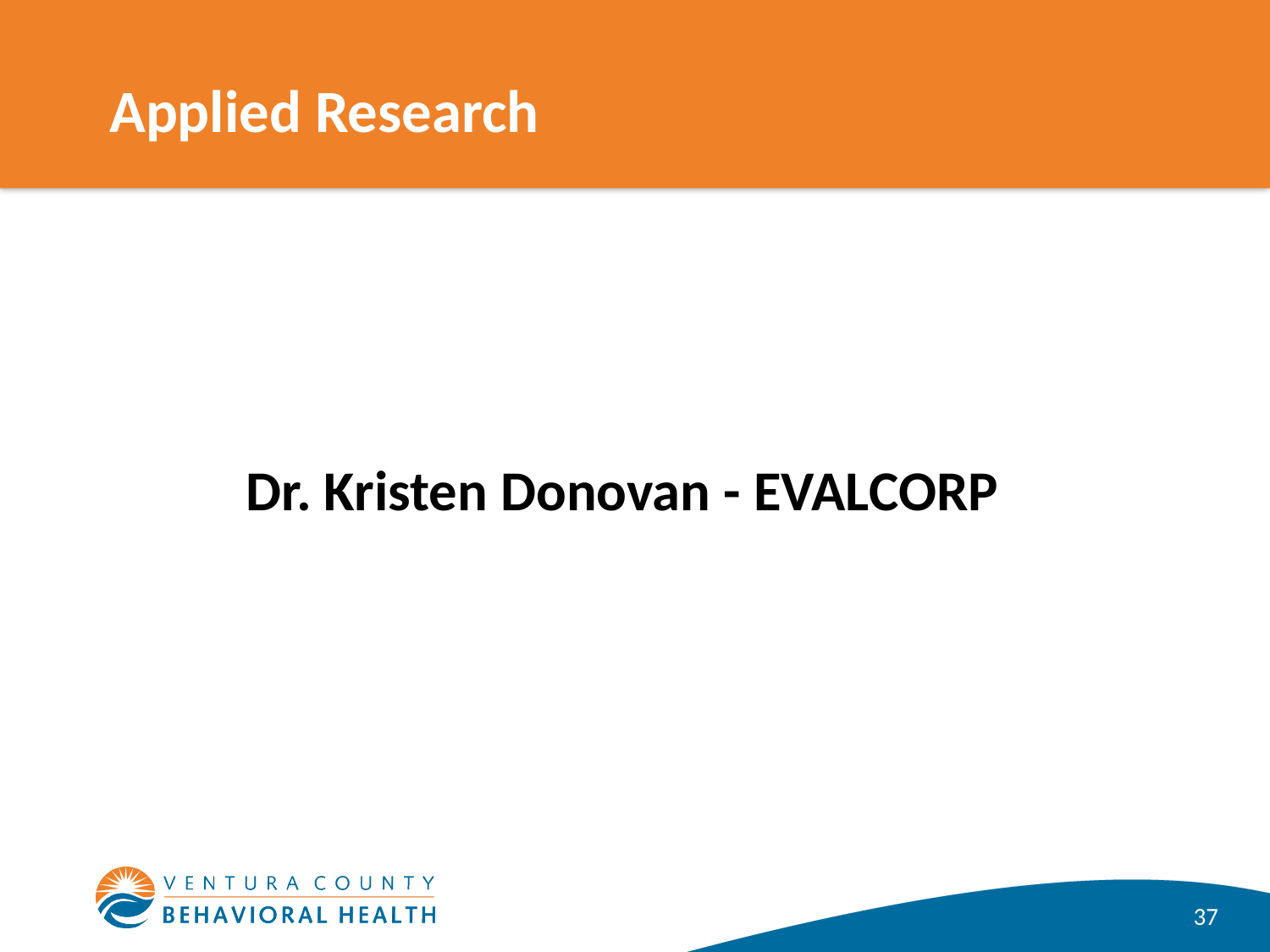

# Applied Research
Dr. Kristen Donovan - EVALCORP